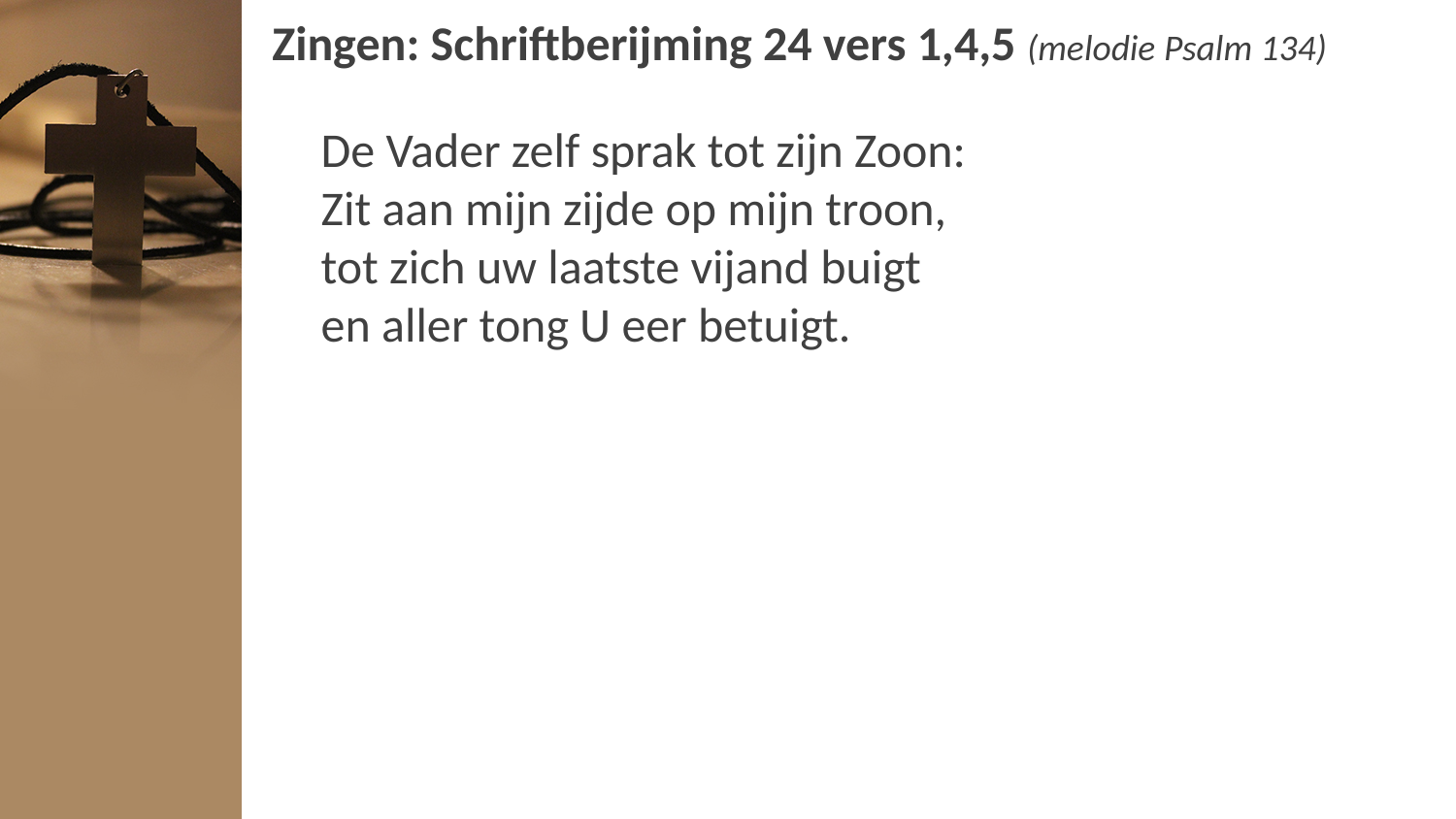

# Zingen: Schriftberijming 24 vers 1,4,5 (melodie Psalm 134)
De Vader zelf sprak tot zijn Zoon:
Zit aan mijn zijde op mijn troon,
tot zich uw laatste vijand buigt
en aller tong U eer betuigt.